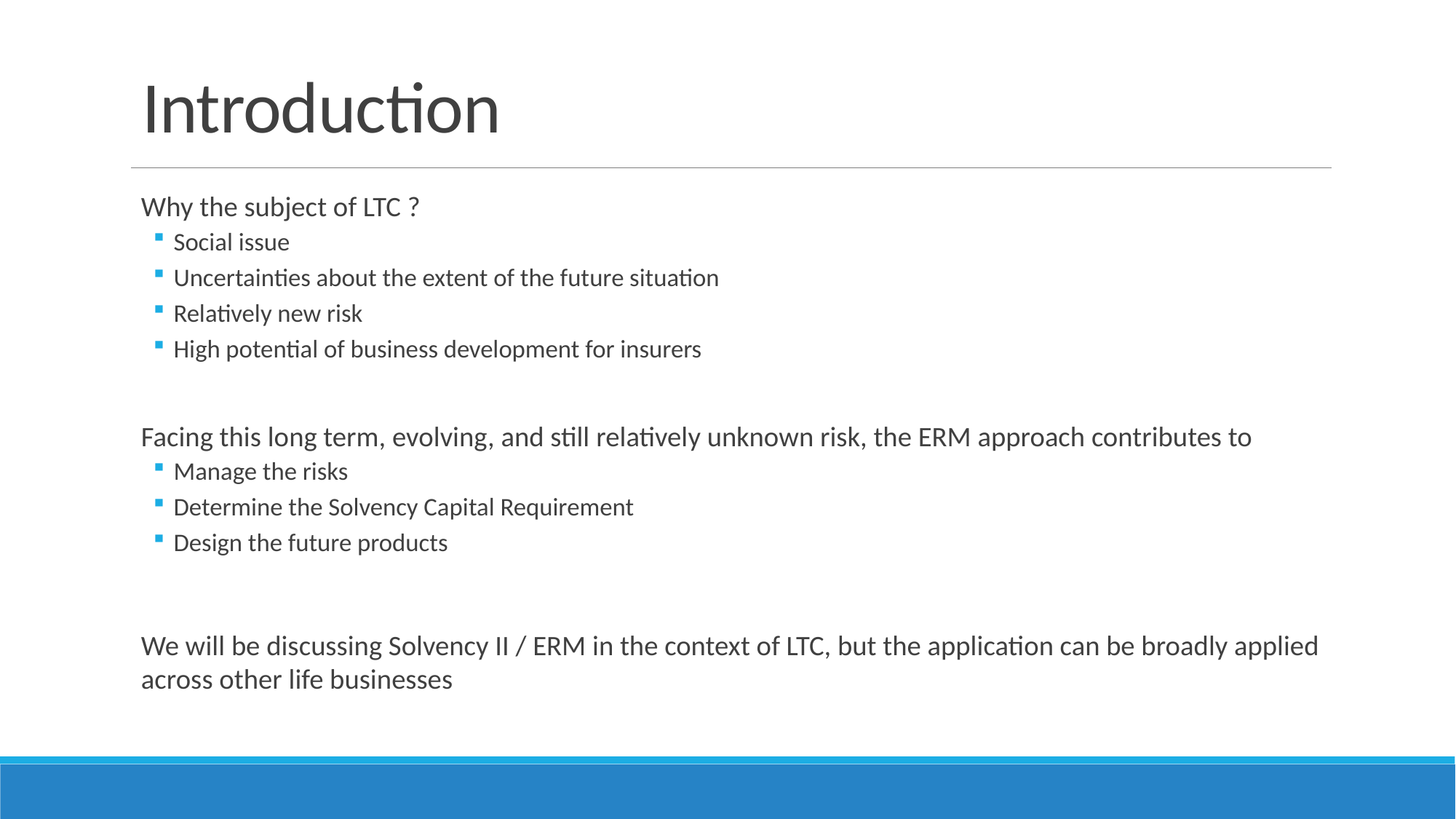

# Introduction
Why the subject of LTC ?
Social issue
Uncertainties about the extent of the future situation
Relatively new risk
High potential of business development for insurers

Facing this long term, evolving, and still relatively unknown risk, the ERM approach contributes to
Manage the risks
Determine the Solvency Capital Requirement
Design the future products

We will be discussing Solvency II / ERM in the context of LTC, but the application can be broadly applied across other life businesses